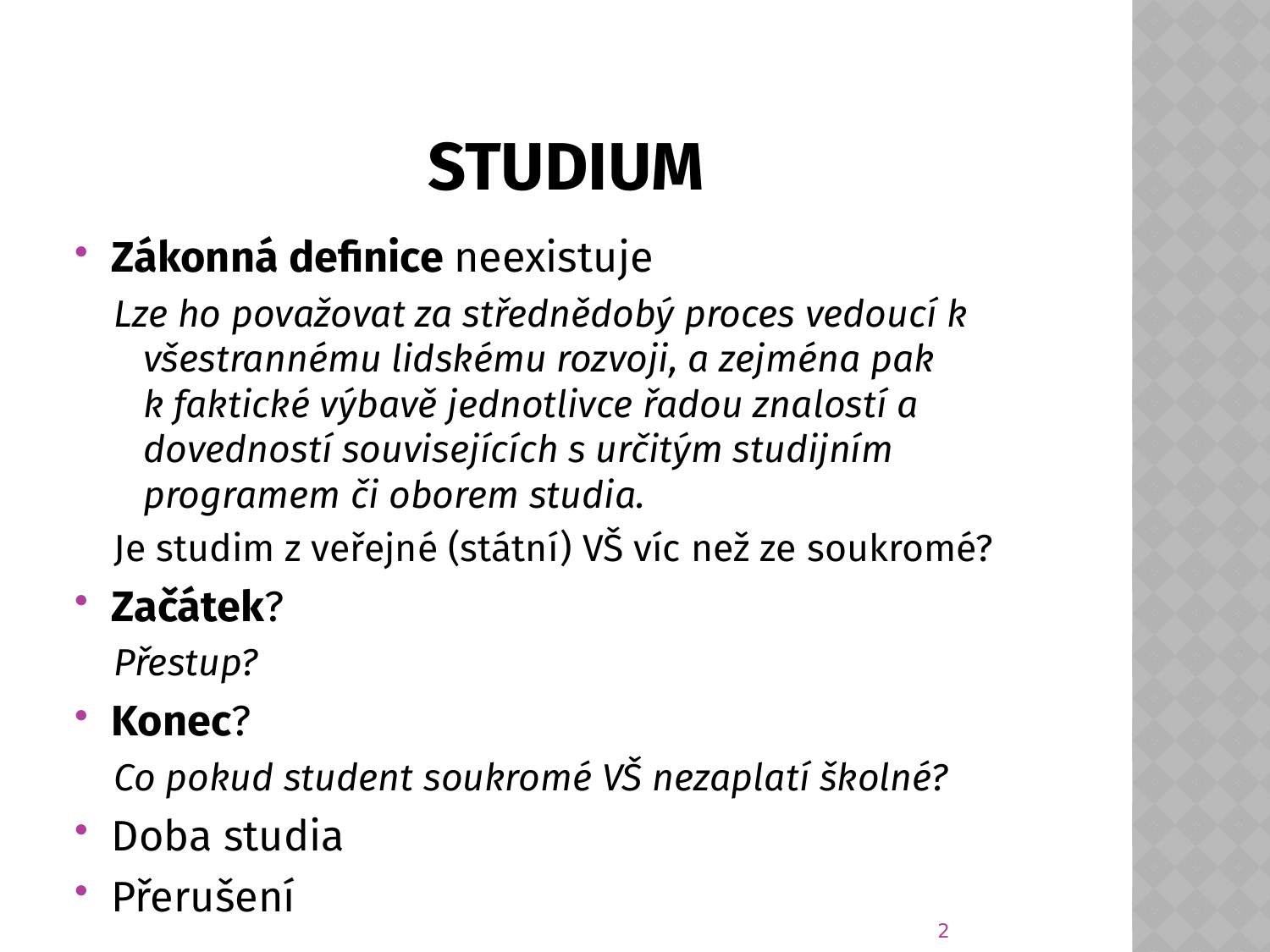

# Studium
Zákonná definice neexistuje
Lze ho považovat za střednědobý proces vedoucí k všestrannému lidskému rozvoji, a zejména pak k faktické výbavě jednotlivce řadou znalostí a dovedností souvisejících s určitým studijním programem či oborem studia.
Je studim z veřejné (státní) VŠ víc než ze soukromé?
Začátek?
Přestup?
Konec?
Co pokud student soukromé VŠ nezaplatí školné?
Doba studia
Přerušení
2